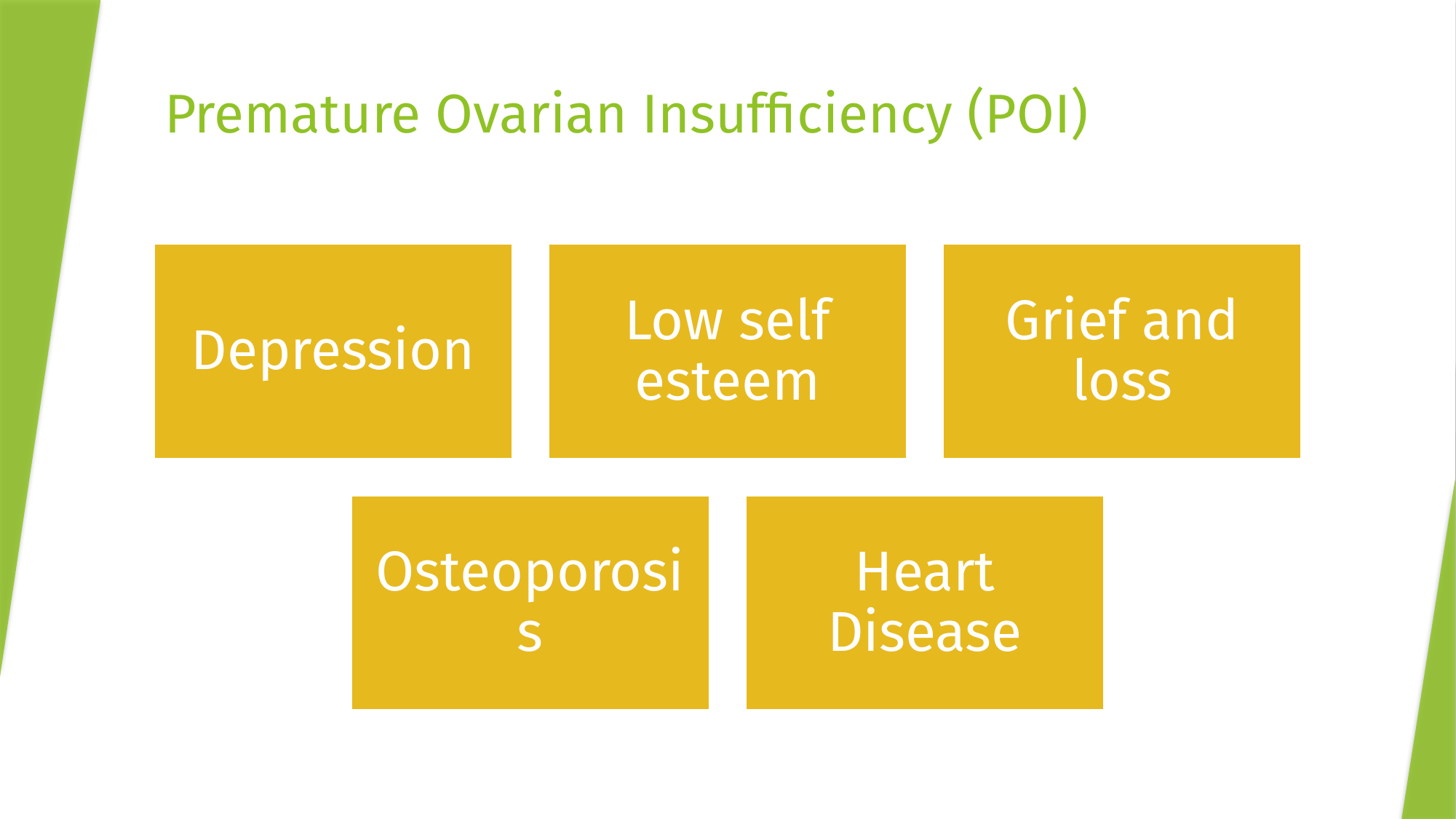

# Premature Ovarian Insufficiency (POI)
Depression
Low self esteem
Grief and loss
Osteoporosis
Heart Disease